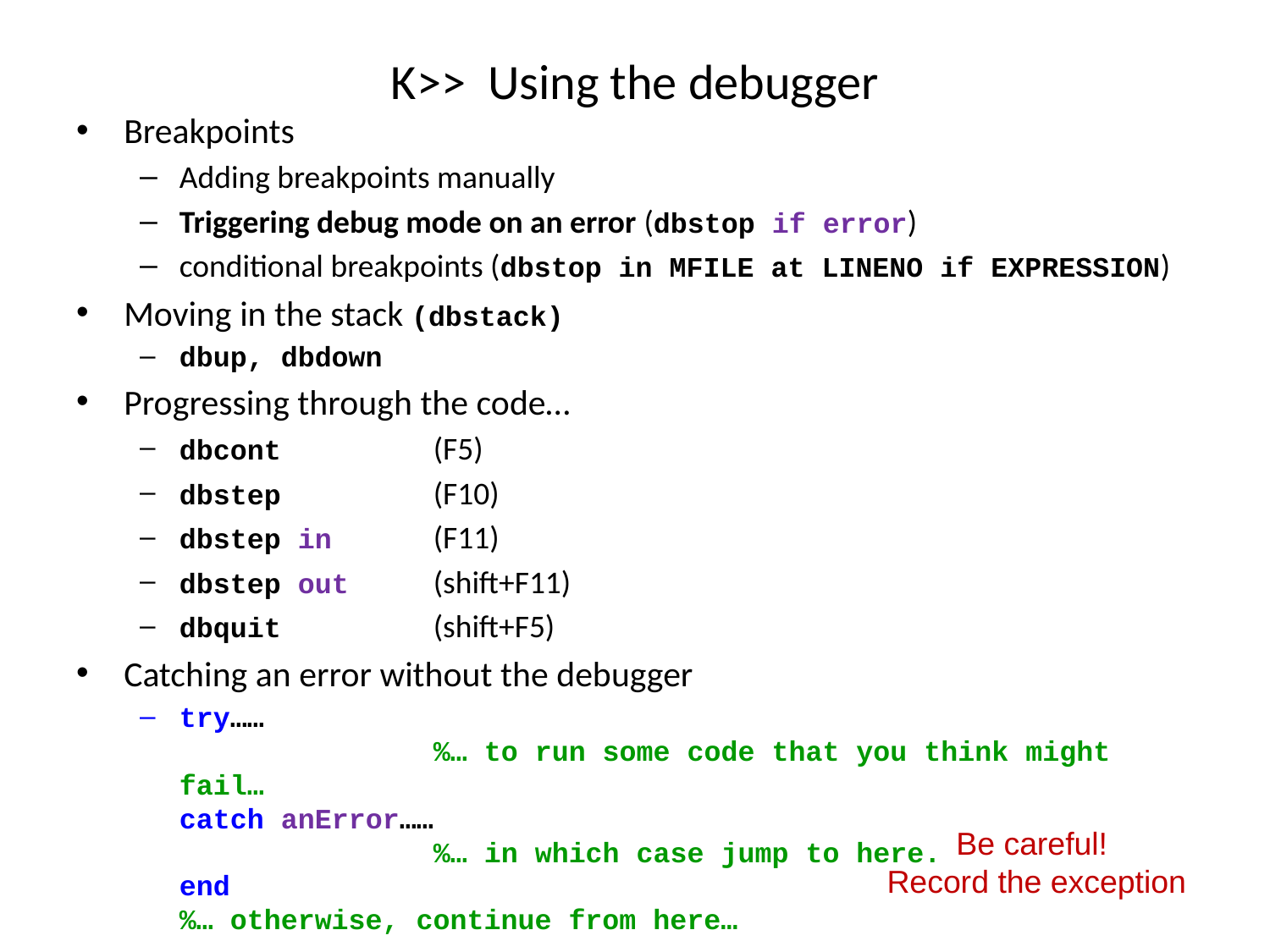

# K>>  Using the debugger
Breakpoints
Adding breakpoints manually
Triggering debug mode on an error (dbstop if error)
conditional breakpoints (dbstop in MFILE at LINENO if EXPRESSION)
Moving in the stack (dbstack)
dbup, dbdown
Progressing through the code…
dbcont 		(F5)
dbstep	 	(F10)
dbstep in 	(F11)
dbstep out 	(shift+F11)
dbquit		(shift+F5)
Catching an error without the debugger
try……
		%… to run some code that you think might fail…
catch anError……
		%… in which case jump to here.
end
%… otherwise, continue from here…
Be careful!
Record the exception